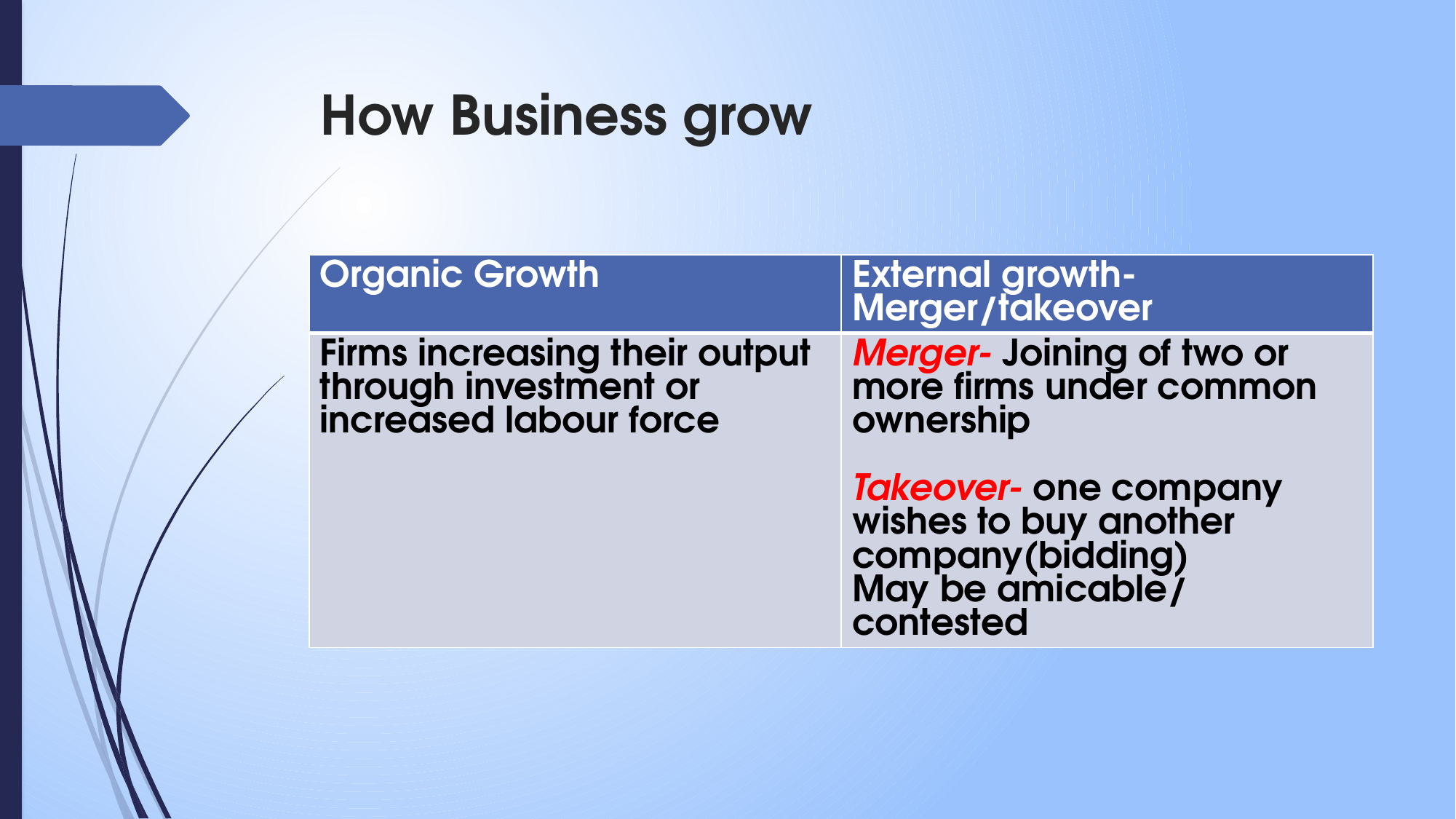

# How Business grow
| Organic Growth | External growth- Merger/takeover |
| --- | --- |
| Firms increasing their output through investment or increased labour force | Merger- Joining of two or more firms under common ownership Takeover- one company wishes to buy another company(bidding) May be amicable/ contested |